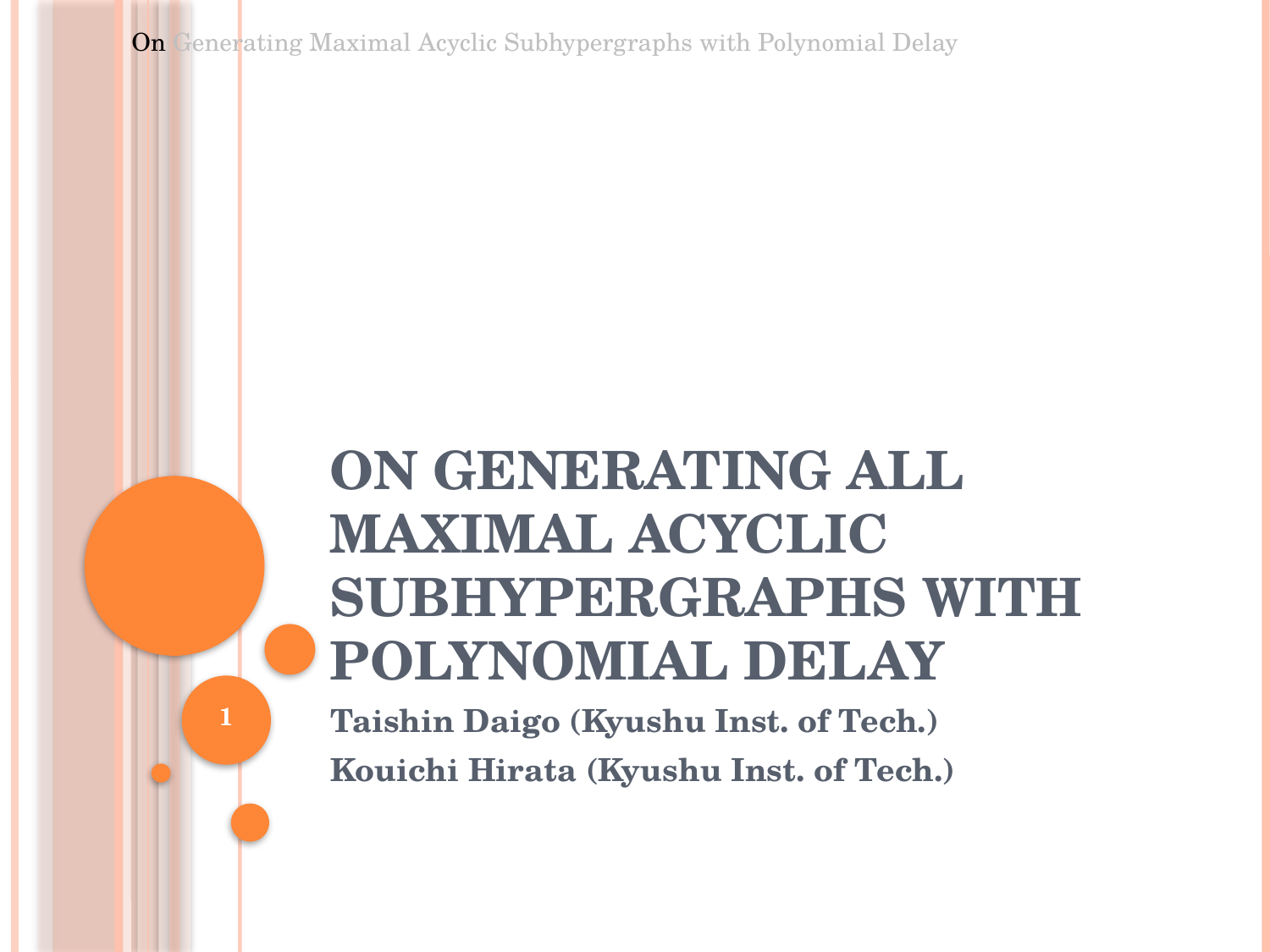

On Generating Maximal Acyclic Subhypergraphs with Polynomial Delay
# On Generating All Maximal Acyclic Subhypergraphs with Polynomial Delay
1
Taishin Daigo (Kyushu Inst. of Tech.)
Kouichi Hirata (Kyushu Inst. of Tech.)